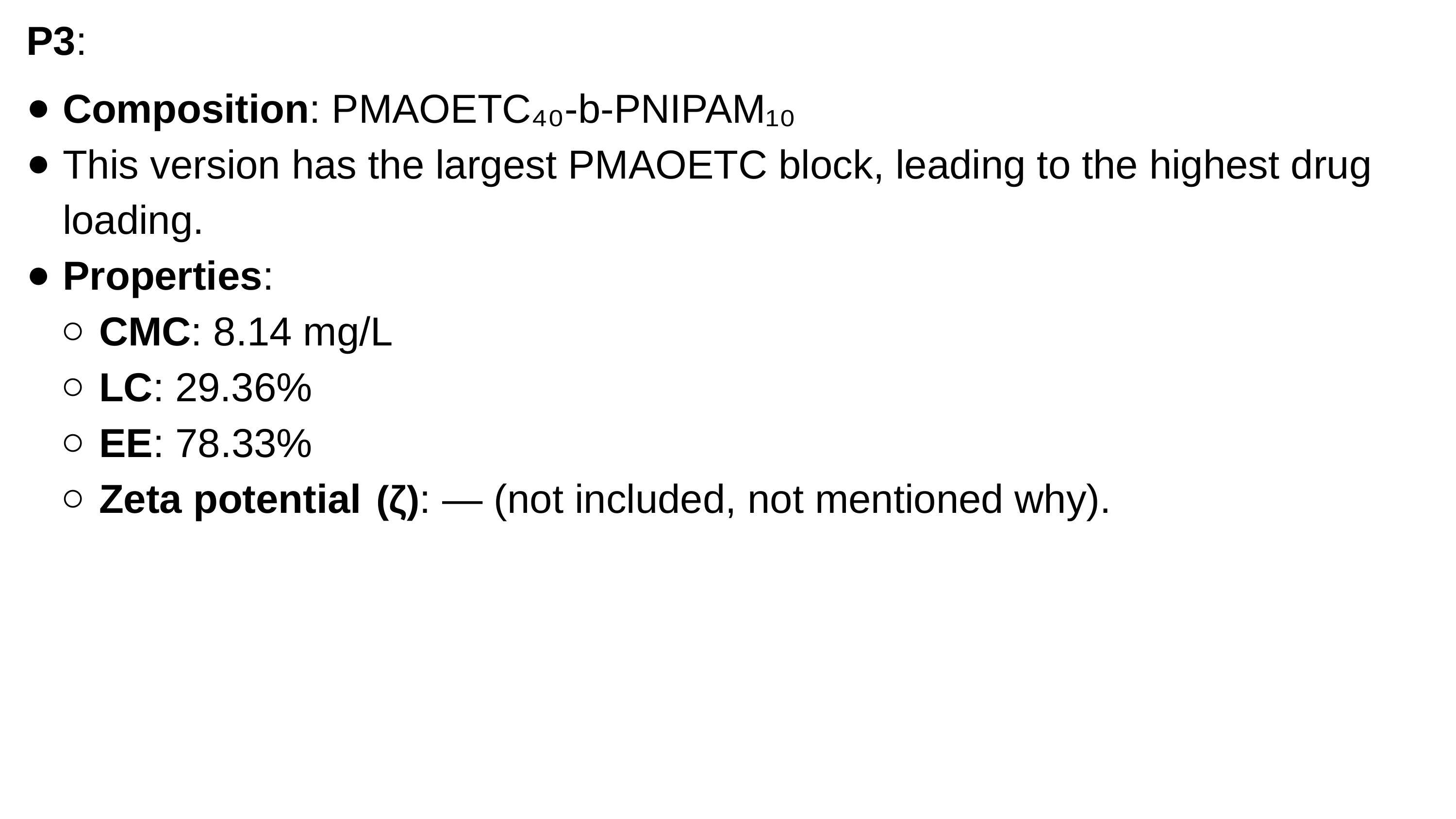

P3:
Composition: PMAOETC₄₀-b-PNIPAM₁₀
This version has the largest PMAOETC block, leading to the highest drug loading.
Properties:
CMC: 8.14 mg/L
LC: 29.36%
EE: 78.33%
Zeta potential  (ζ): — (not included, not mentioned why).